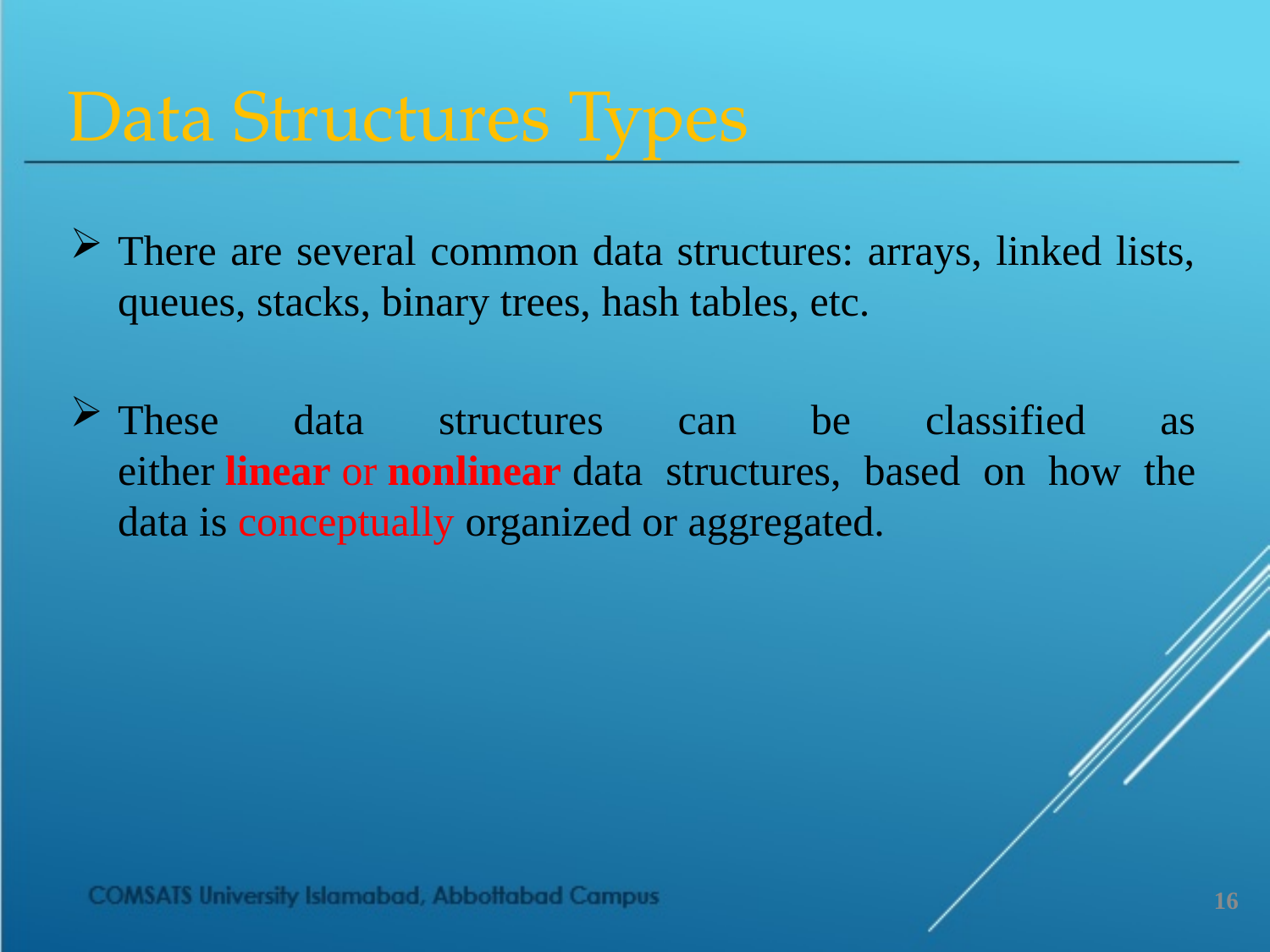

Data Structures Types
There are several common data structures: arrays, linked lists, queues, stacks, binary trees, hash tables, etc.

These data structures can be classified as either linear or nonlinear data structures, based on how the data is conceptually organized or aggregated.
16